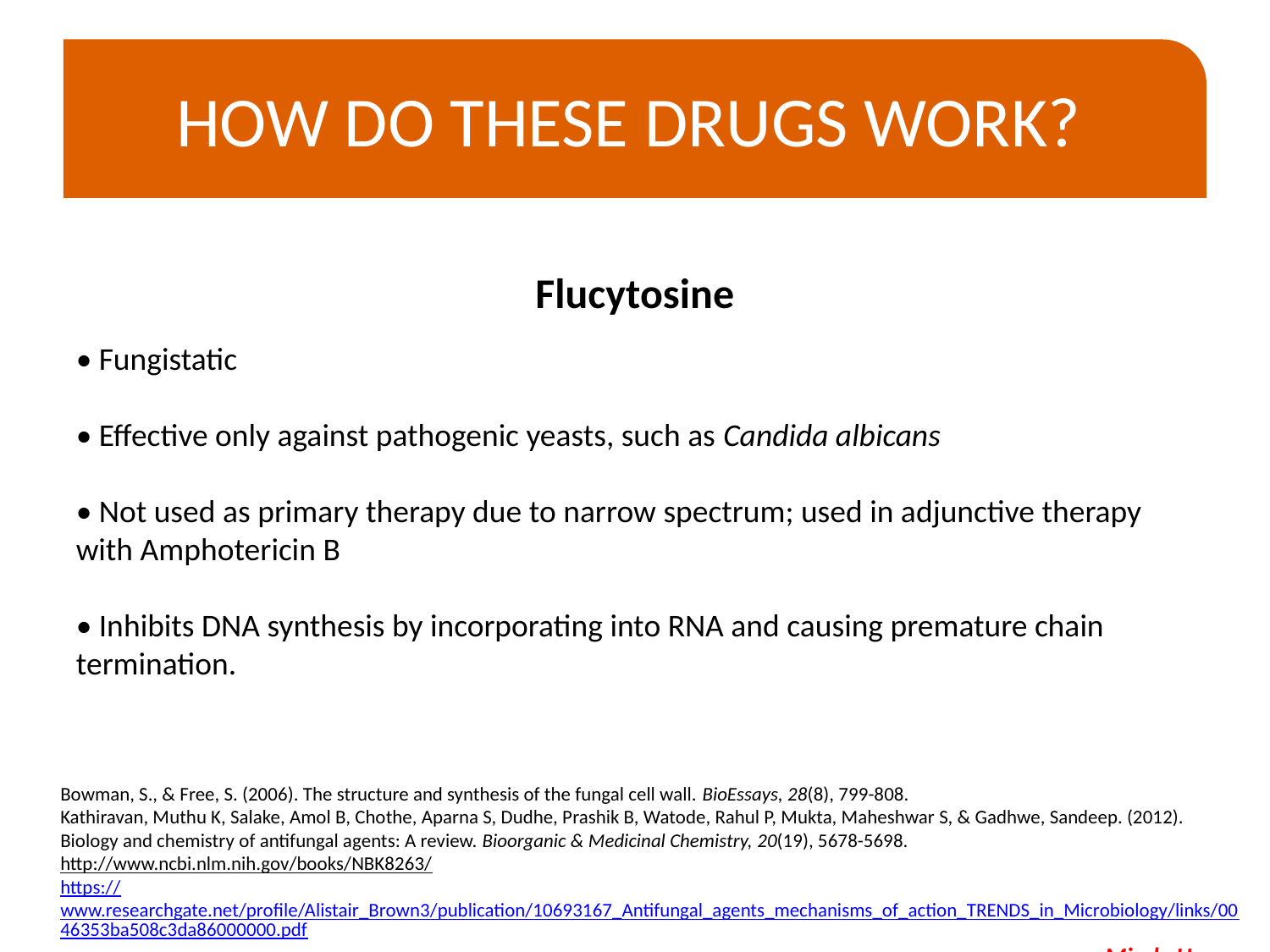

How do these drugs work?
Flucytosine

• Fungistatic

• Effective only against pathogenic yeasts, such as Candida albicans

• Not used as primary therapy due to narrow spectrum; used in adjunctive therapy with Amphotericin B

• Inhibits DNA synthesis by incorporating into RNA and causing premature chain termination.

Bowman, S., & Free, S. (2006). The structure and synthesis of the fungal cell wall. BioEssays, 28(8), 799-808.
Kathiravan, Muthu K, Salake, Amol B, Chothe, Aparna S, Dudhe, Prashik B, Watode, Rahul P, Mukta, Maheshwar S, & Gadhwe, Sandeep. (2012). Biology and chemistry of antifungal agents: A review. Bioorganic & Medicinal Chemistry, 20(19), 5678-5698.
http://www.ncbi.nlm.nih.gov/books/NBK8263/
https://www.researchgate.net/profile/Alistair_Brown3/publication/10693167_Antifungal_agents_mechanisms_of_action_TRENDS_in_Microbiology/links/0046353ba508c3da86000000.pdf
Mindy Huang